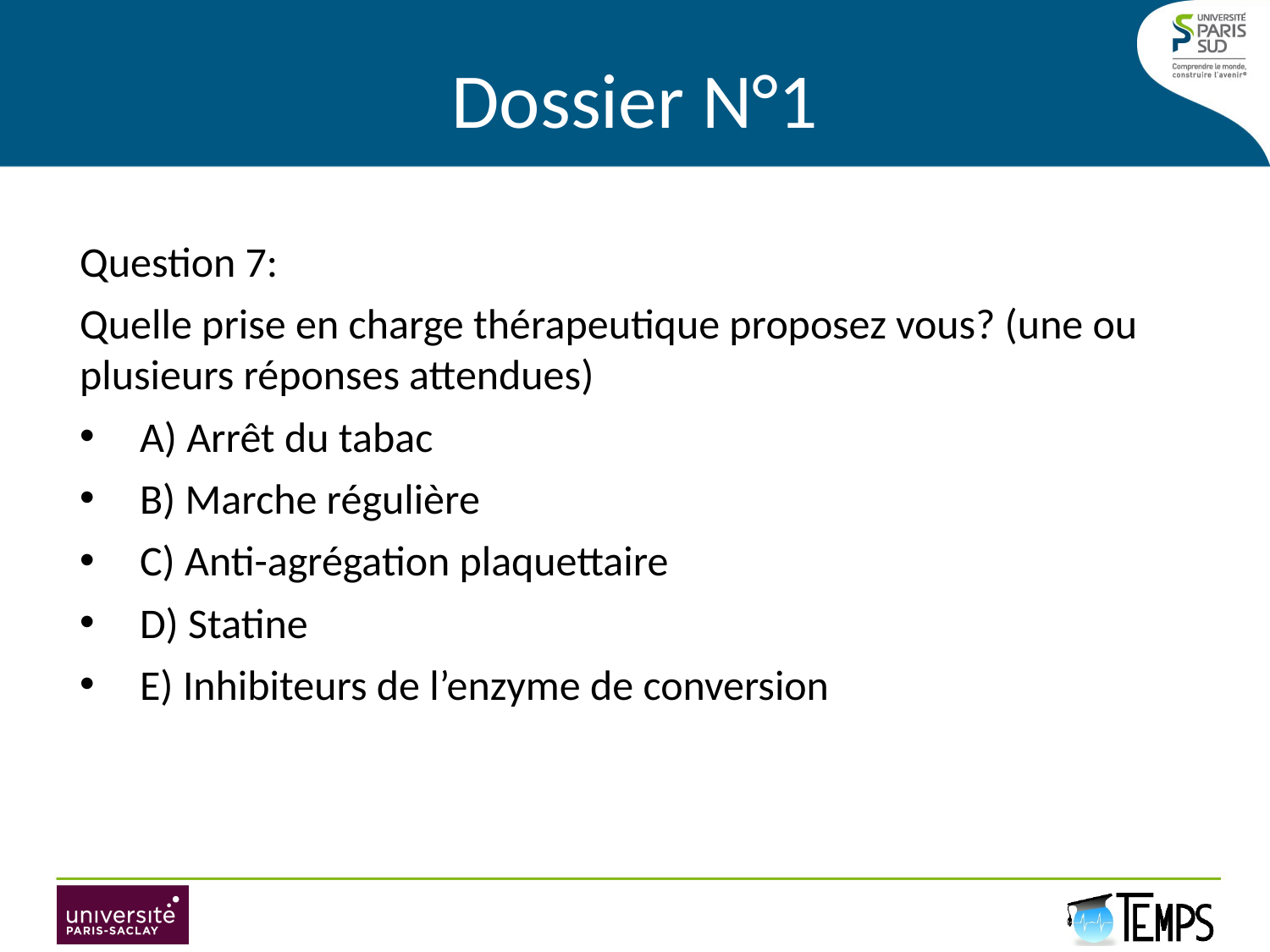

# Dossier N°1
Question 7:
Quelle prise en charge thérapeutique proposez vous? (une ou plusieurs réponses attendues)
A) Arrêt du tabac
B) Marche régulière
C) Anti-agrégation plaquettaire
D) Statine
E) Inhibiteurs de l’enzyme de conversion